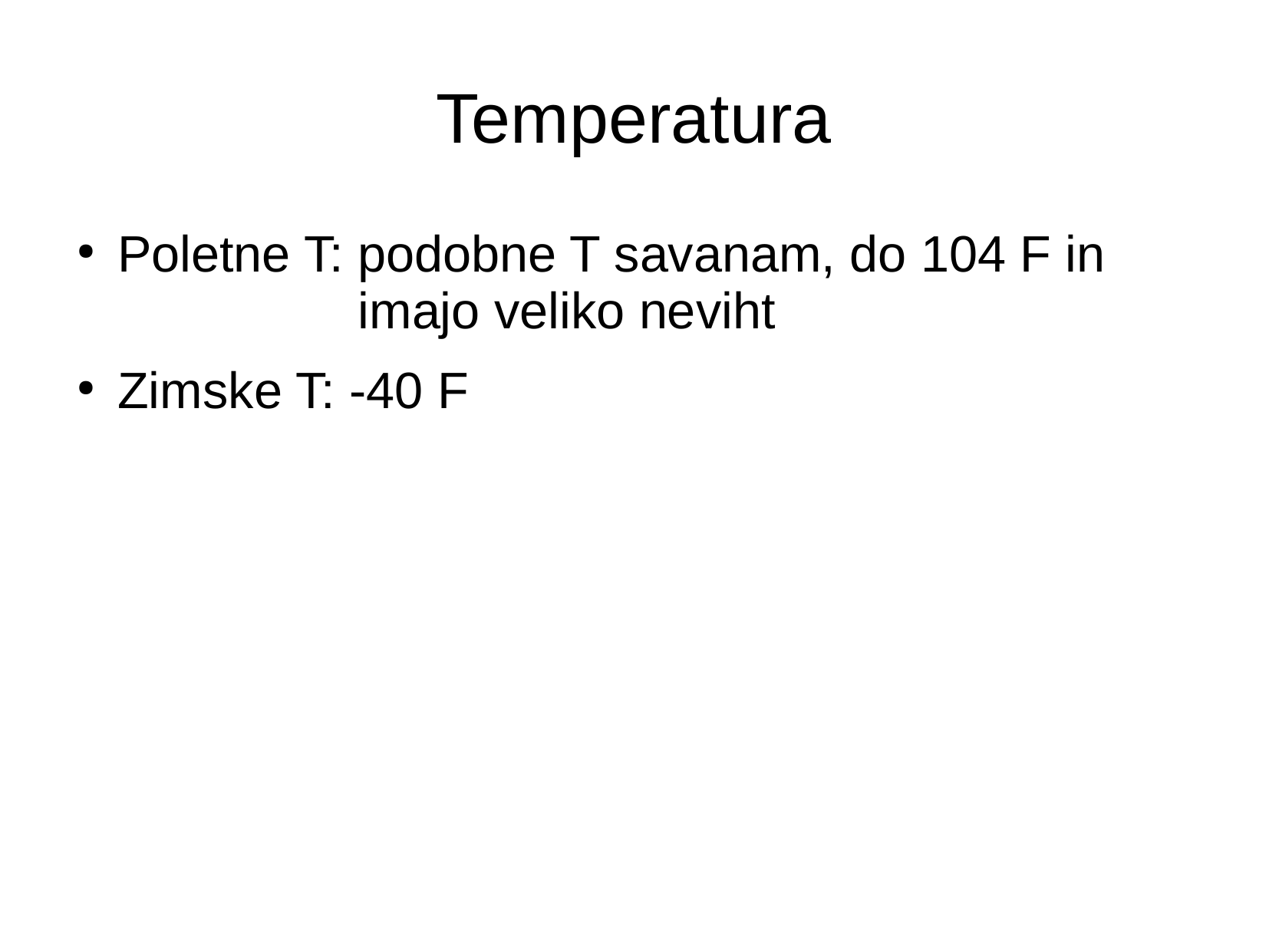

# Temperatura
Poletne T: podobne T savanam, do 104 F in                       imajo veliko neviht
Zimske T: -40 F